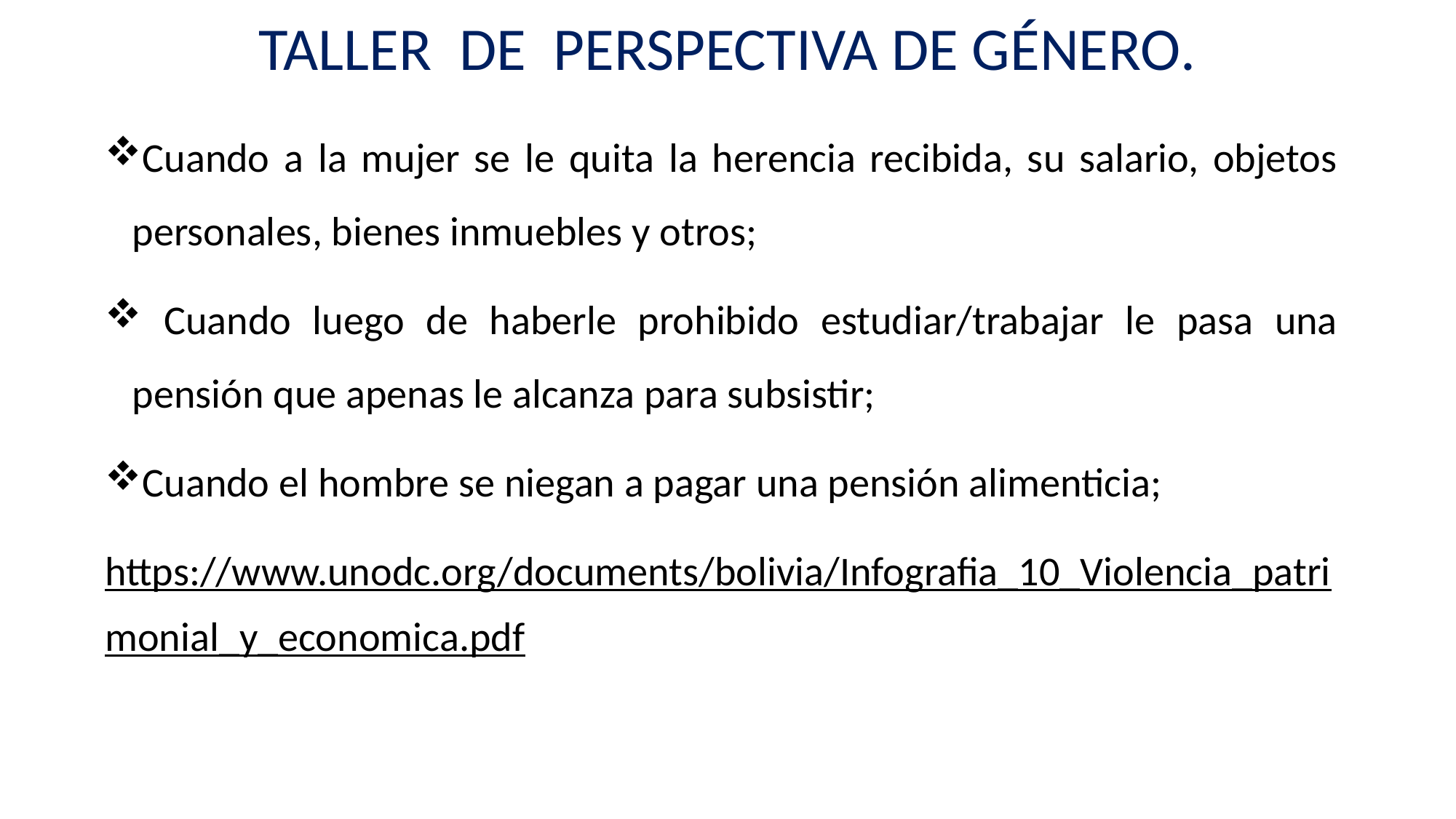

# TALLER  DE  PERSPECTIVA DE GÉNERO.
Cuando a la mujer se le quita la herencia recibida, su salario, objetos personales, bienes inmuebles y otros;
 Cuando luego de haberle prohibido estudiar/trabajar le pasa una pensión que apenas le alcanza para subsistir;
Cuando el hombre se niegan a pagar una pensión alimenticia;
https://www.unodc.org/documents/bolivia/Infografia_10_Violencia_patrimonial_y_economica.pdf